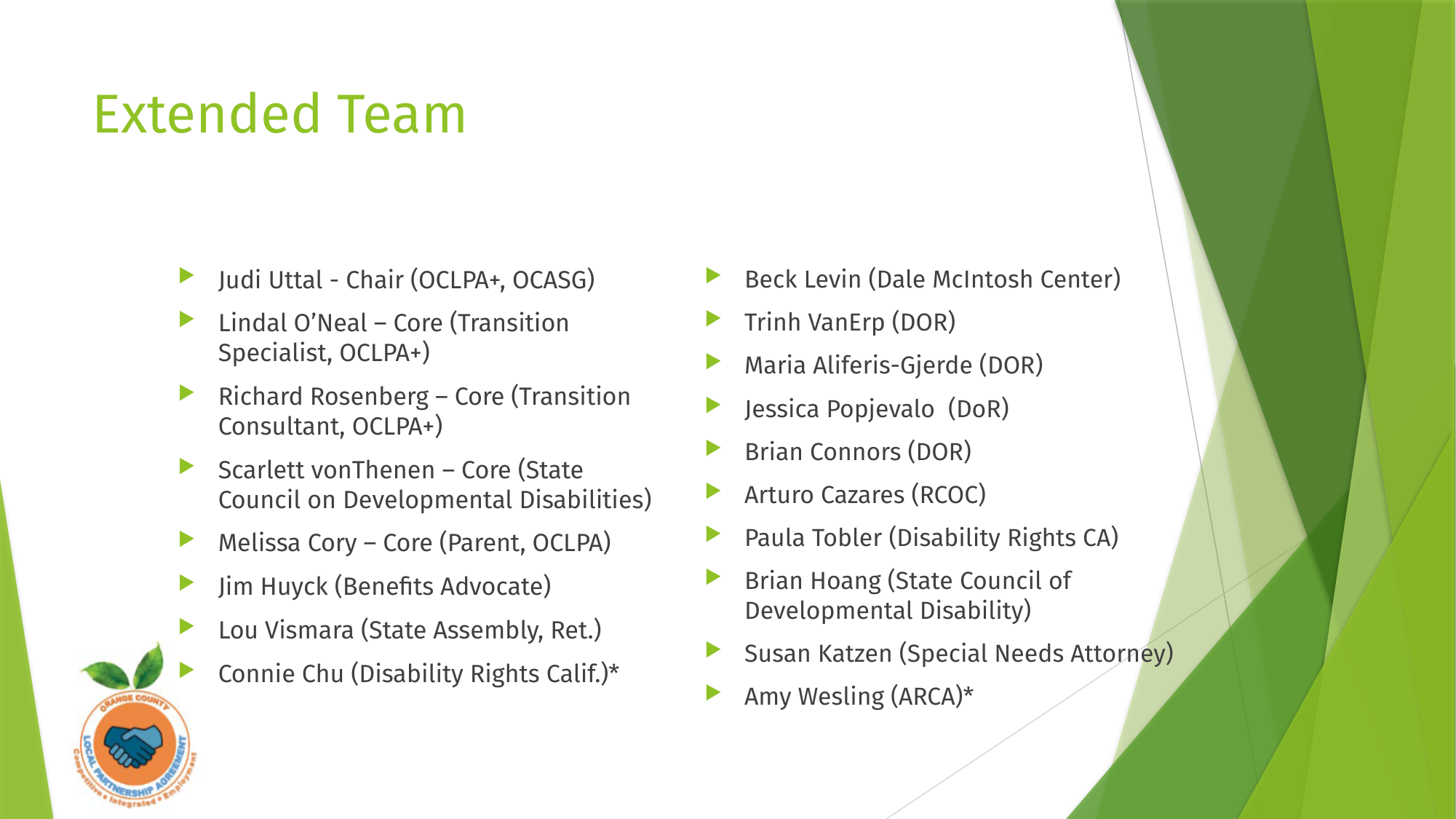

# Extended Team
Judi Uttal - Chair (OCLPA+, OCASG)
Lindal O’Neal – Core (Transition Specialist, OCLPA+)
Richard Rosenberg – Core (Transition Consultant, OCLPA+)
Scarlett vonThenen – Core (State Council on Developmental Disabilities)
Melissa Cory – Core (Parent, OCLPA)
Jim Huyck (Benefits Advocate)
Lou Vismara (State Assembly, Ret.)
Connie Chu (Disability Rights Calif.)*
Beck Levin (Dale McIntosh Center)
Trinh VanErp (DOR)
Maria Aliferis-Gjerde (DOR)
Jessica Popjevalo  (DoR)
Brian Connors (DOR)
Arturo Cazares (RCOC)
Paula Tobler (Disability Rights CA)
Brian Hoang (State Council of Developmental Disability)
Susan Katzen (Special Needs Attorney)
Amy Wesling (ARCA)*